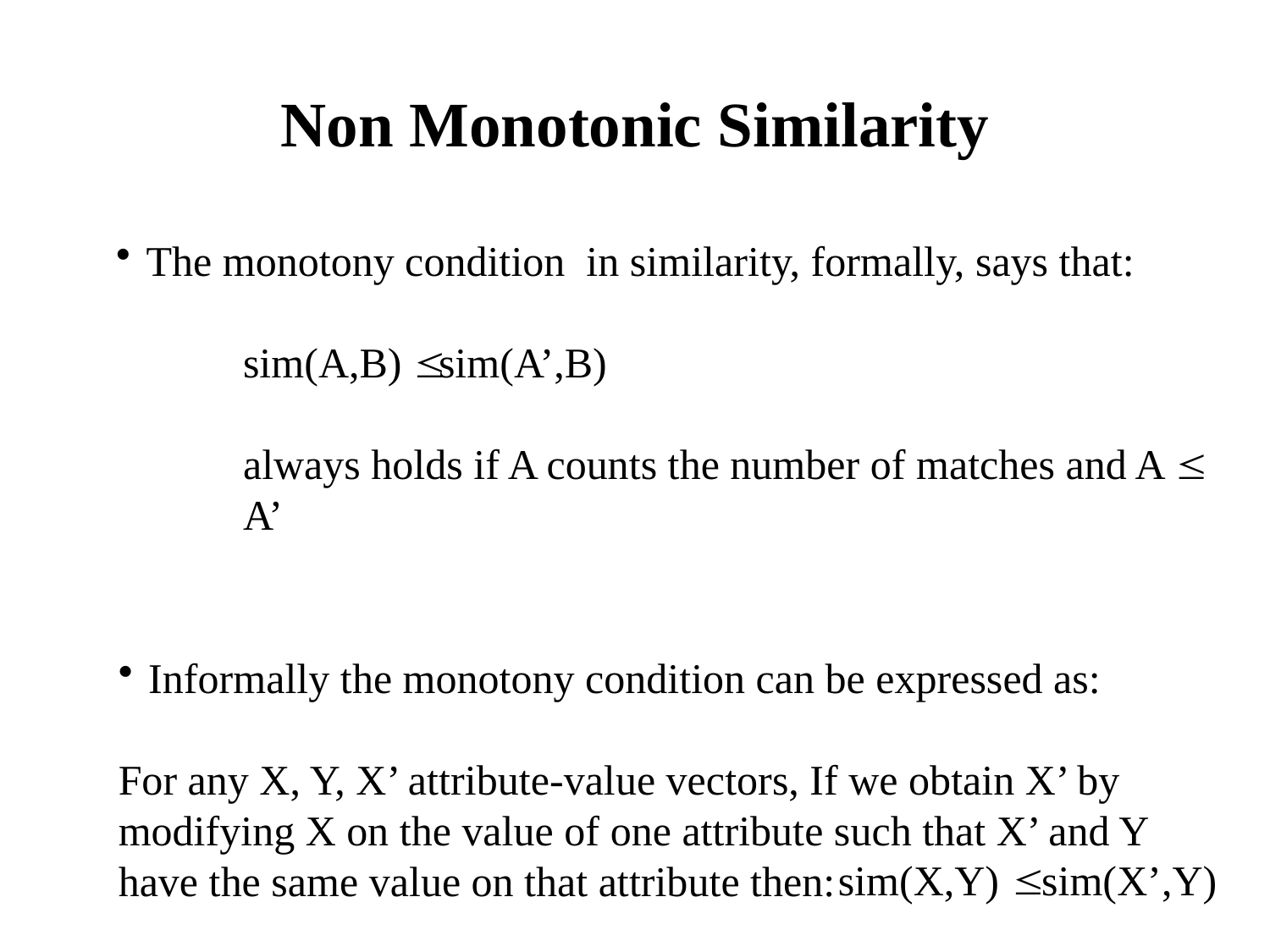

# Non Monotonic Similarity
The monotony condition  in similarity, formally, says that:

sim(A,B) ≤ sim(A’,B)

always holds if A counts the number of matches and A ≤ A’
Informally the monotony condition can be expressed as:

For any X, Y, X’ attribute-value vectors, If we obtain X’ by modifying X on the value of one attribute such that X’ and Y have the same value on that attribute then:
≤
sim(X,Y)    sim(X’,Y)